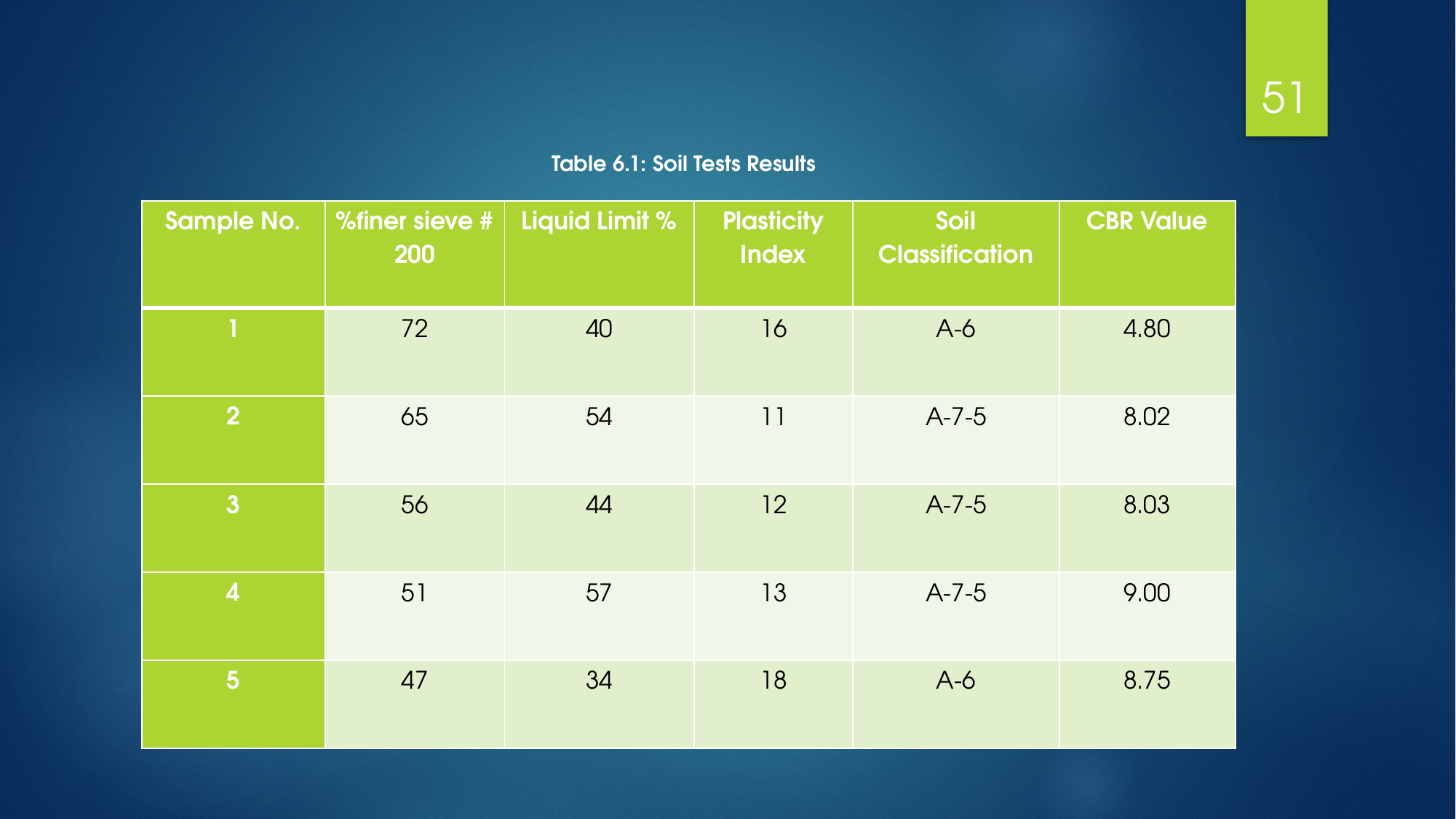

51
Table 6.1: Soil Tests Results
| Sample No. | %finer sieve # 200 | Liquid Limit % | Plasticity Index | Soil Classification | CBR Value |
| --- | --- | --- | --- | --- | --- |
| 1 | 72 | 40 | 16 | A-6 | 4.80 |
| 2 | 65 | 54 | 11 | A-7-5 | 8.02 |
| 3 | 56 | 44 | 12 | A-7-5 | 8.03 |
| 4 | 51 | 57 | 13 | A-7-5 | 9.00 |
| 5 | 47 | 34 | 18 | A-6 | 8.75 |